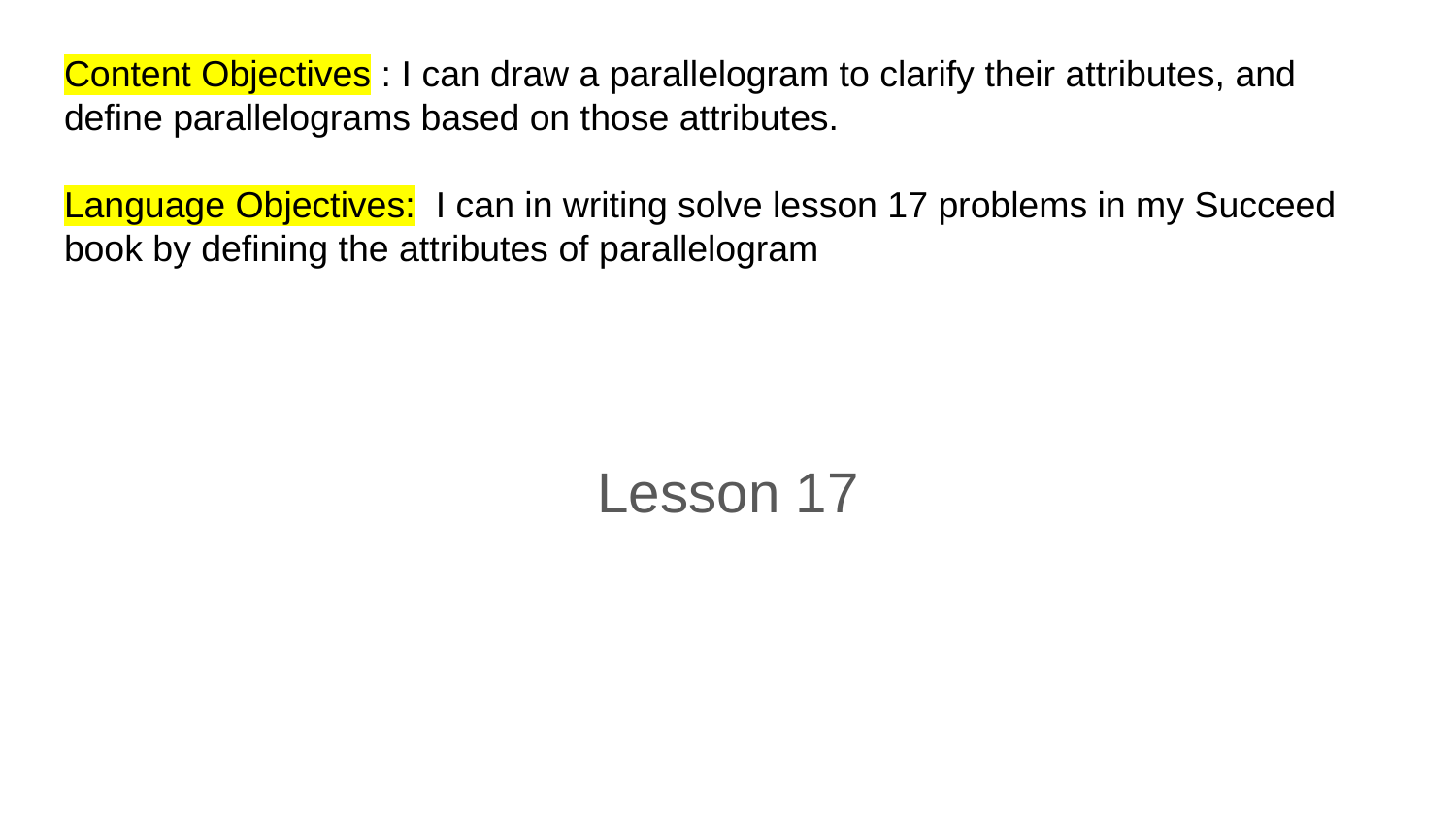

# Content Objectives : I can draw a parallelogram to clarify their attributes, and define parallelograms based on those attributes.

Language Objectives:  I can in writing solve lesson 17 problems in my Succeed book by defining the attributes of parallelogram
Lesson 17